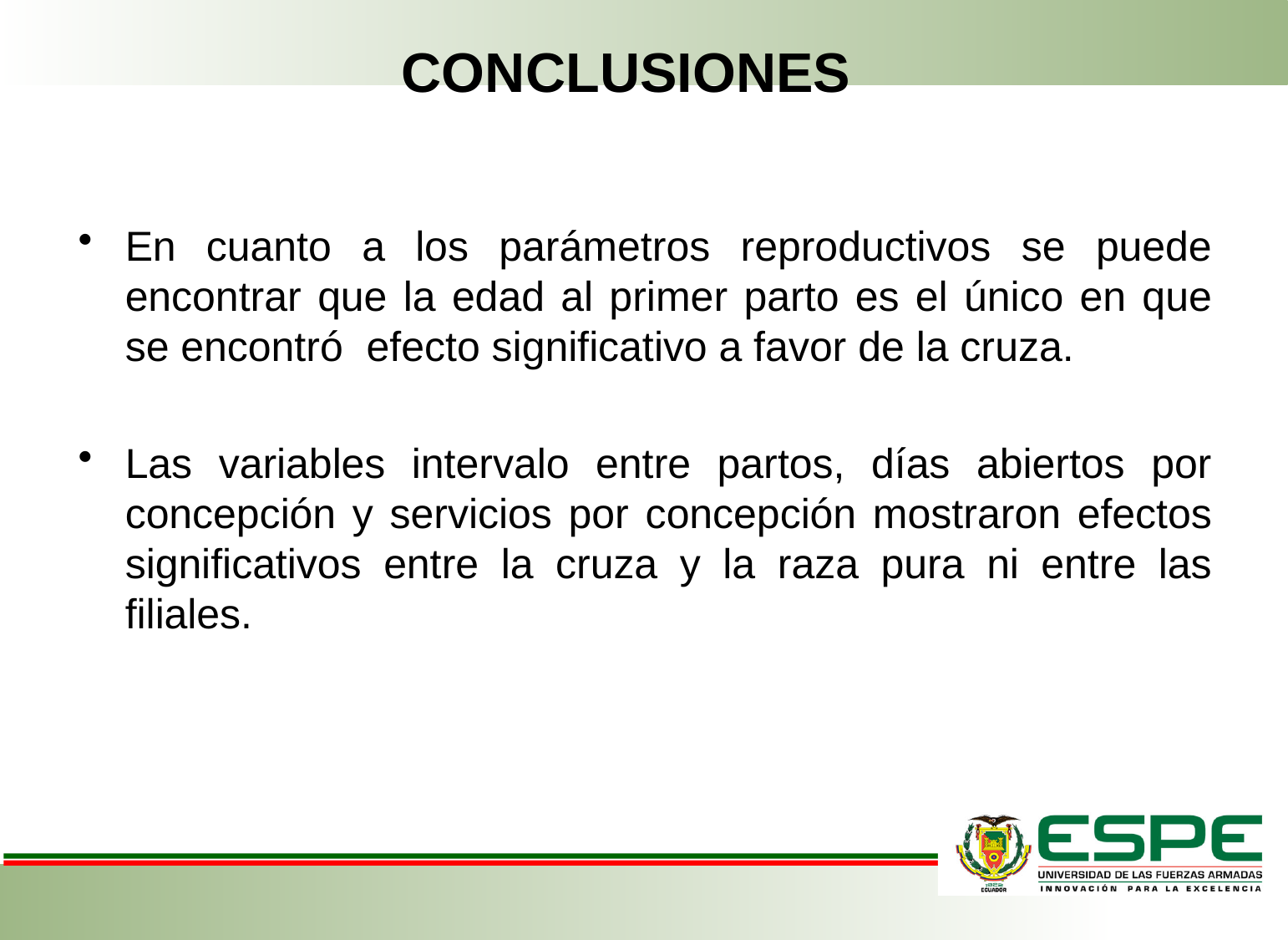

CONCLUSIONES
En cuanto a los parámetros reproductivos se puede encontrar que la edad al primer parto es el único en que se encontró  efecto significativo a favor de la cruza.

Las variables intervalo entre partos, días abiertos por concepción y servicios por concepción mostraron efectos significativos entre la cruza y la raza pura ni entre las filiales.